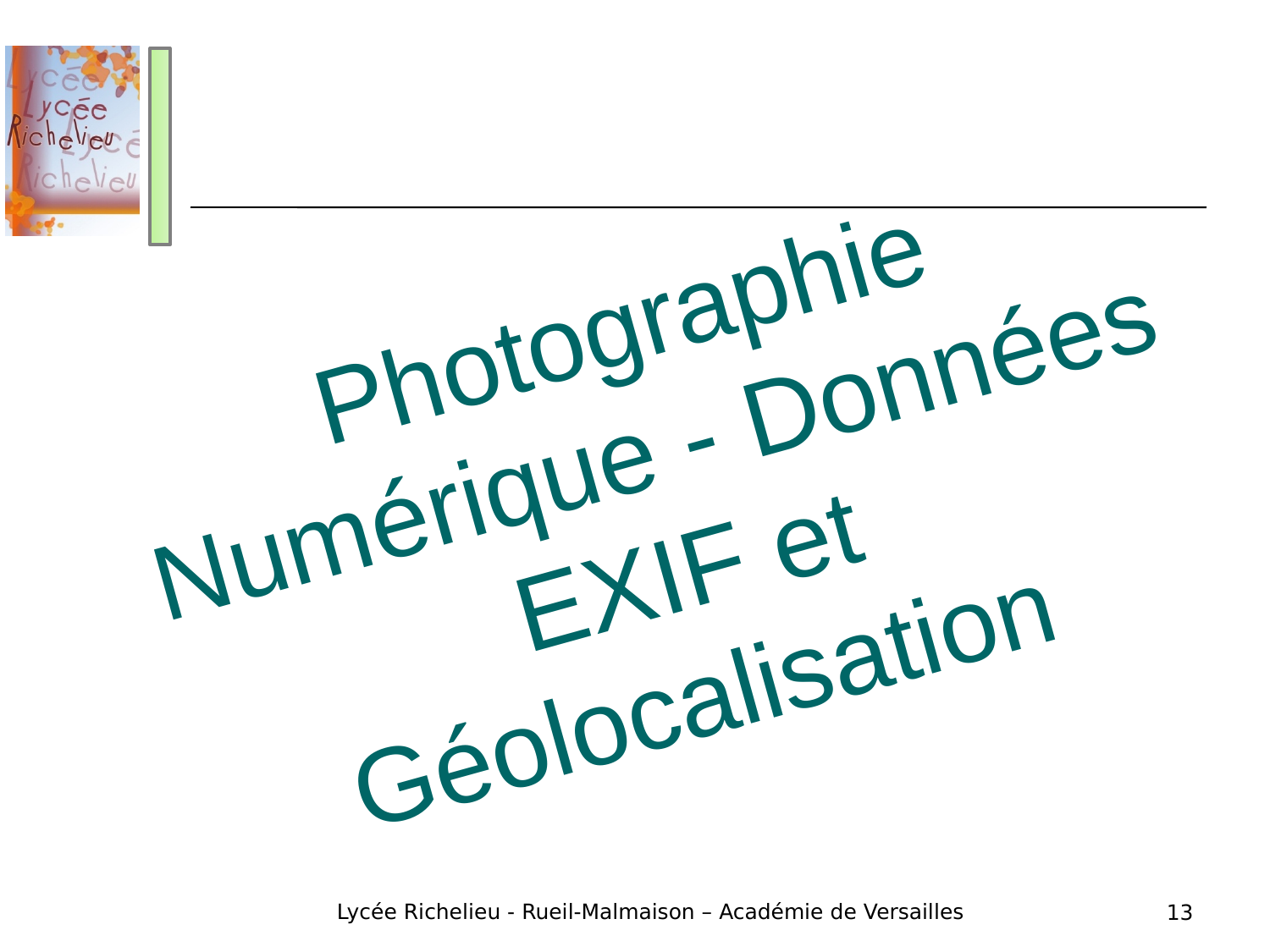

# Photographie Numérique - Données EXIF et Géolocalisation
Lycée Richelieu - Rueil-Malmaison – Académie de Versailles
13